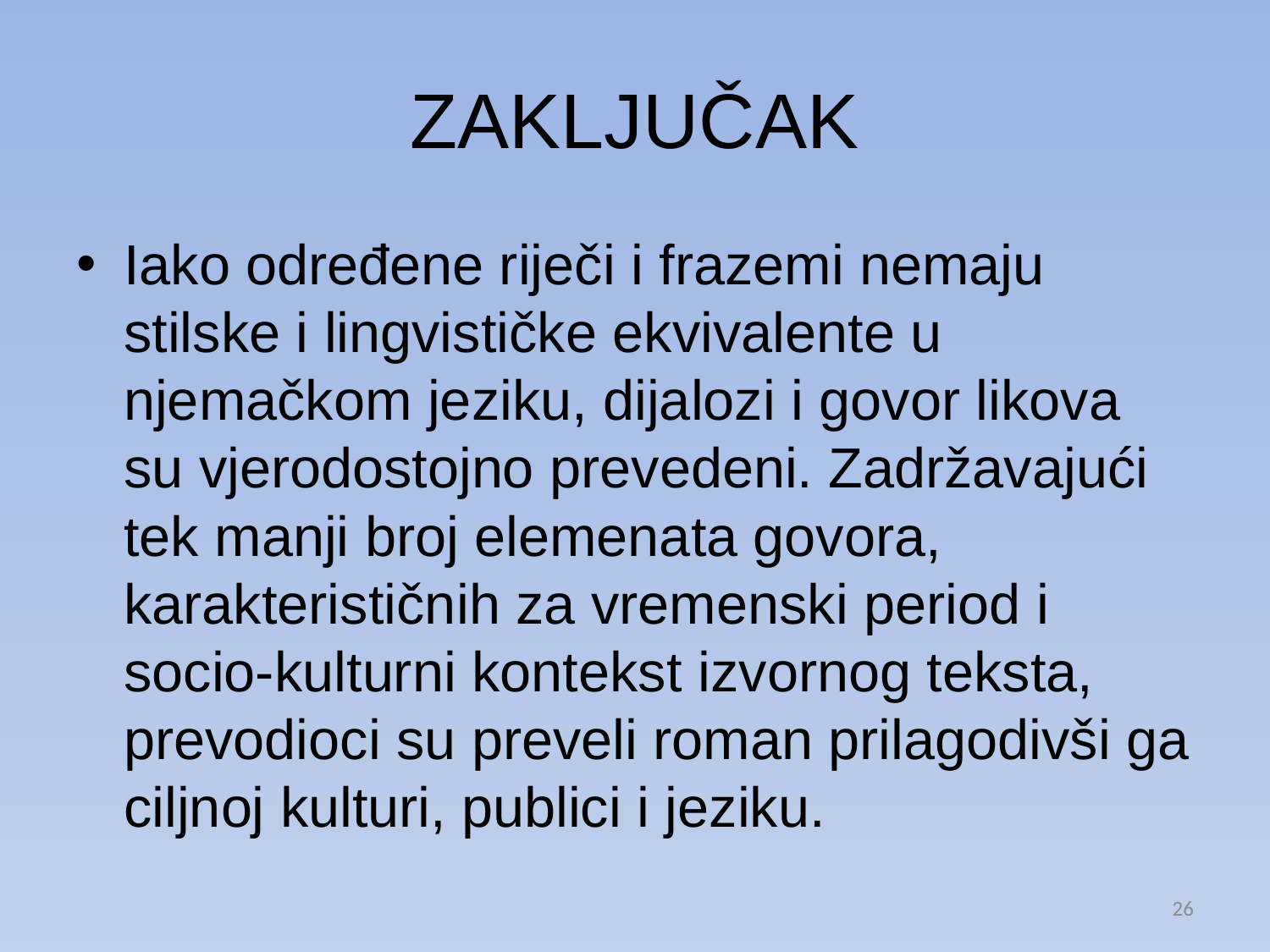

# ZAKLJUČAK
Iako određene riječi i frazemi nemaju stilske i lingvističke ekvivalente u njemačkom jeziku, dijalozi i govor likova su vjerodostojno prevedeni. Zadržavajući tek manji broj elemenata govora, karakterističnih za vremenski period i socio-kulturni kontekst izvornog teksta, prevodioci su preveli roman prilagodivši ga ciljnoj kulturi, publici i jeziku.
26